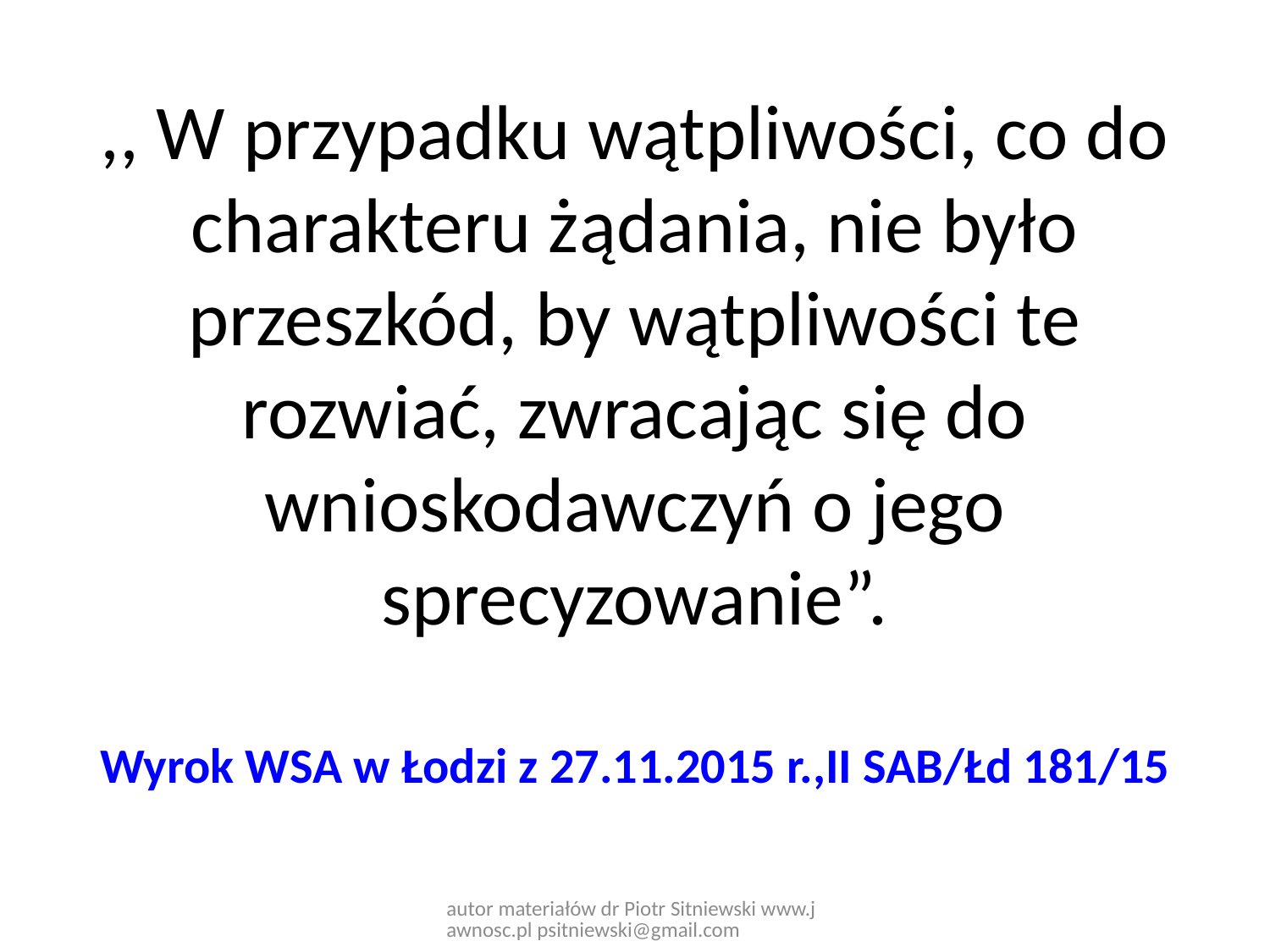

,, W przypadku wątpliwości, co do charakteru żądania, nie było przeszkód, by wątpliwości te rozwiać, zwracając się do wnioskodawczyń o jego sprecyzowanie”.

Wyrok WSA w Łodzi z 27.11.2015 r.,II SAB/Łd 181/15
autor materiałów dr Piotr Sitniewski www.jawnosc.pl psitniewski@gmail.com